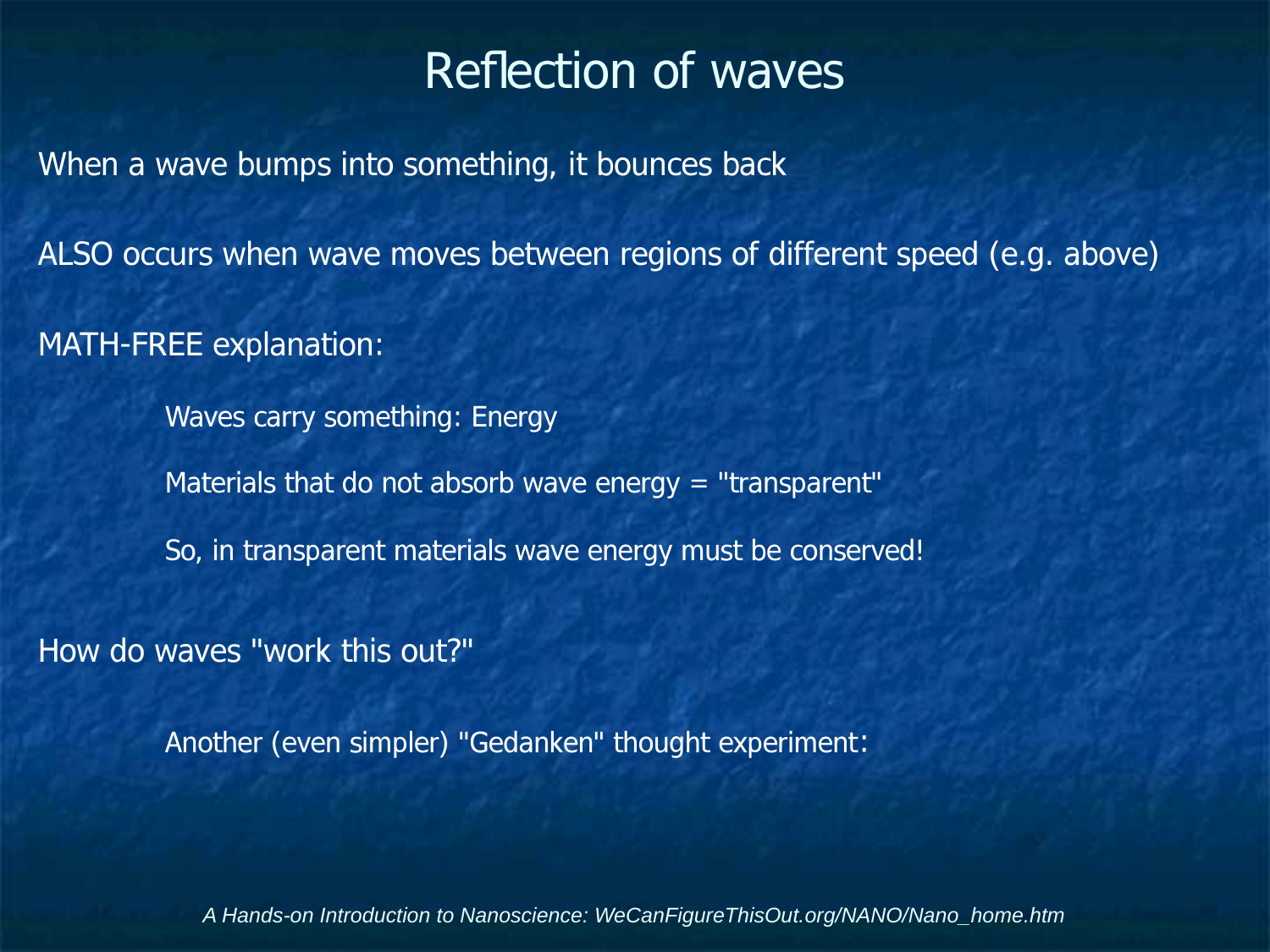

# Reflection of waves
When a wave bumps into something, it bounces back

ALSO occurs when wave moves between regions of different speed (e.g. above)

MATH-FREE explanation:

	Waves carry something: Energy

	Materials that do not absorb wave energy = "transparent"

	So, in transparent materials wave energy must be conserved!

How do waves "work this out?"

	Another (even simpler) "Gedanken" thought experiment:
A Hands-on Introduction to Nanoscience: WeCanFigureThisOut.org/NANO/Nano_home.htm